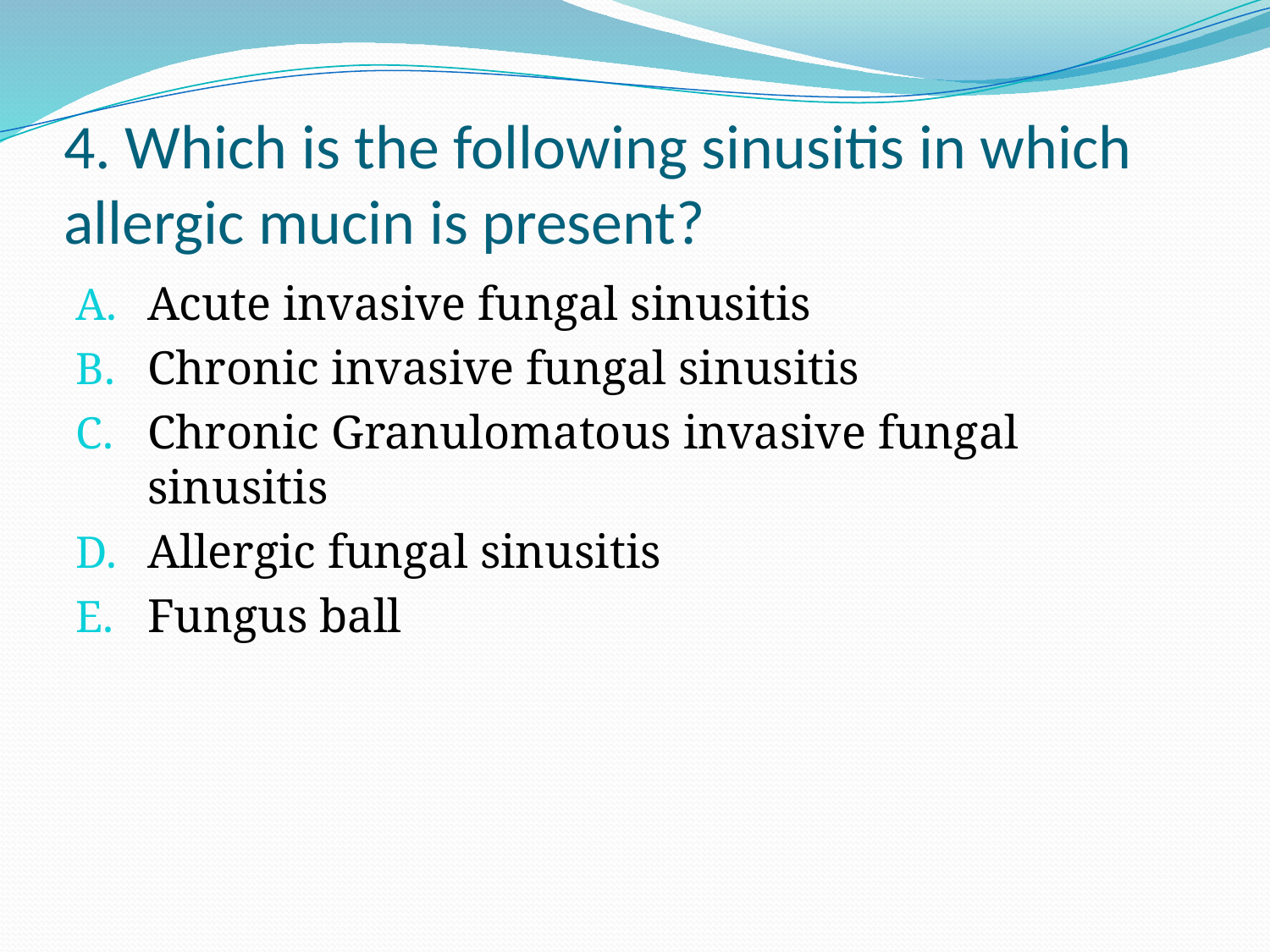

# 4. Which is the following sinusitis in which allergic mucin is present?
Acute invasive fungal sinusitis
Chronic invasive fungal sinusitis
Chronic Granulomatous invasive fungal sinusitis
Allergic fungal sinusitis
Fungus ball